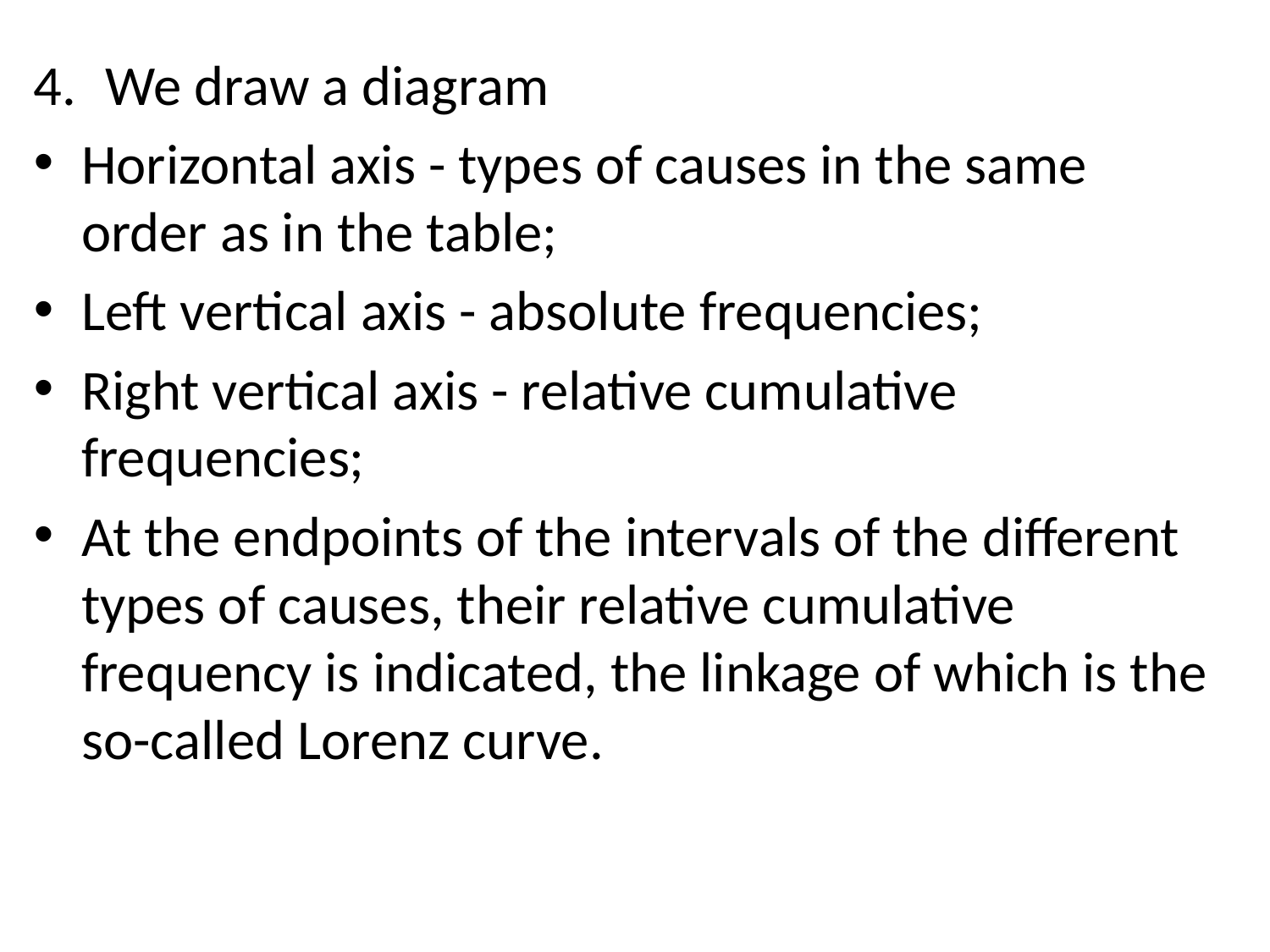

We draw a diagram
Horizontal axis - types of causes in the same order as in the table;
Left vertical axis - absolute frequencies;
Right vertical axis - relative cumulative frequencies;
At the endpoints of the intervals of the different types of causes, their relative cumulative frequency is indicated, the linkage of which is the so-called Lorenz curve.